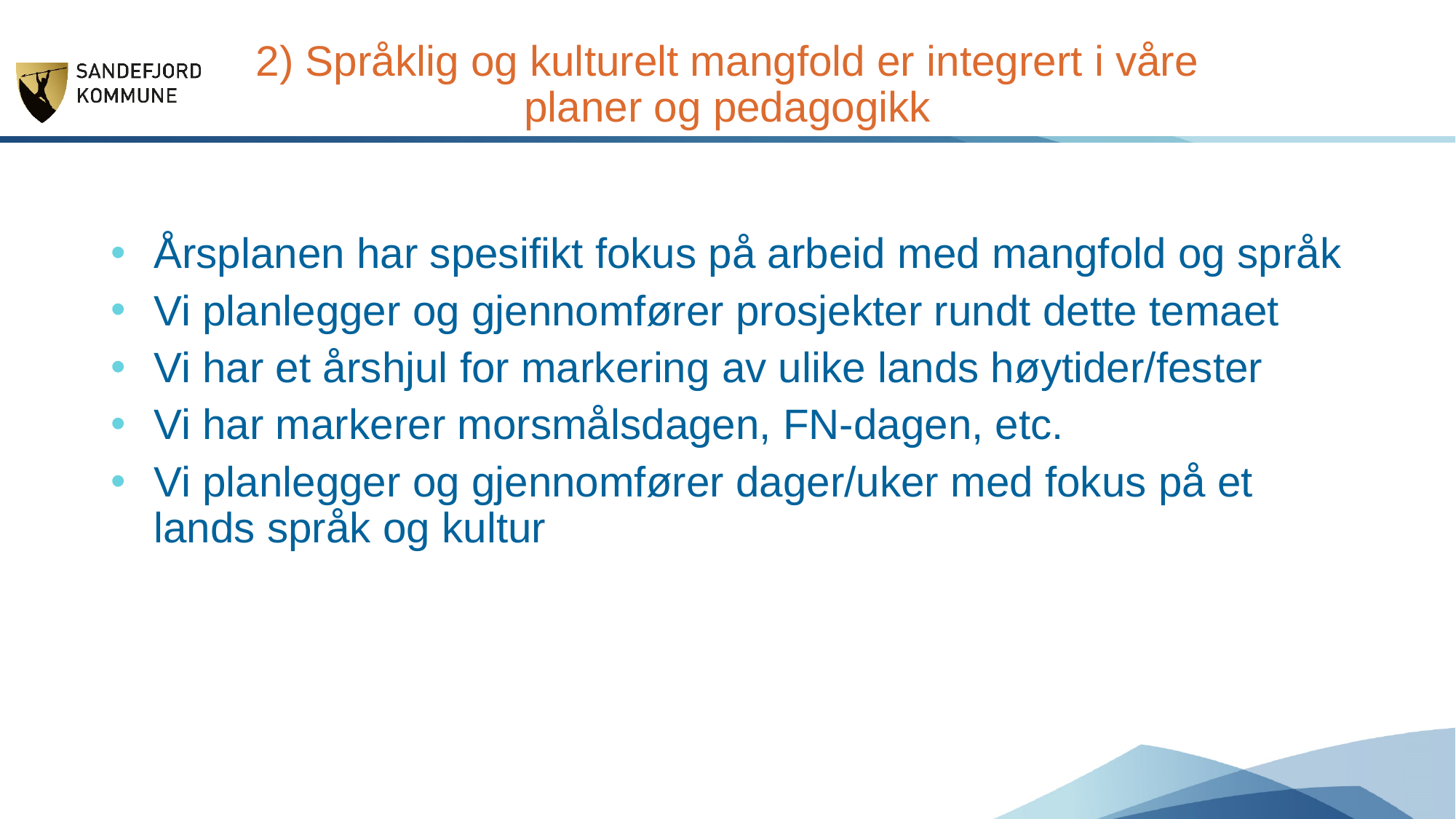

# 2) Språklig og kulturelt mangfold er integrert i våre planer og pedagogikk

Årsplanen har spesifikt fokus på arbeid med mangfold og språk
Vi planlegger og gjennomfører prosjekter rundt dette temaet
Vi har et årshjul for markering av ulike lands høytider/fester
Vi har markerer morsmålsdagen, FN-dagen, etc.
Vi planlegger og gjennomfører dager/uker med fokus på et lands språk og kultur